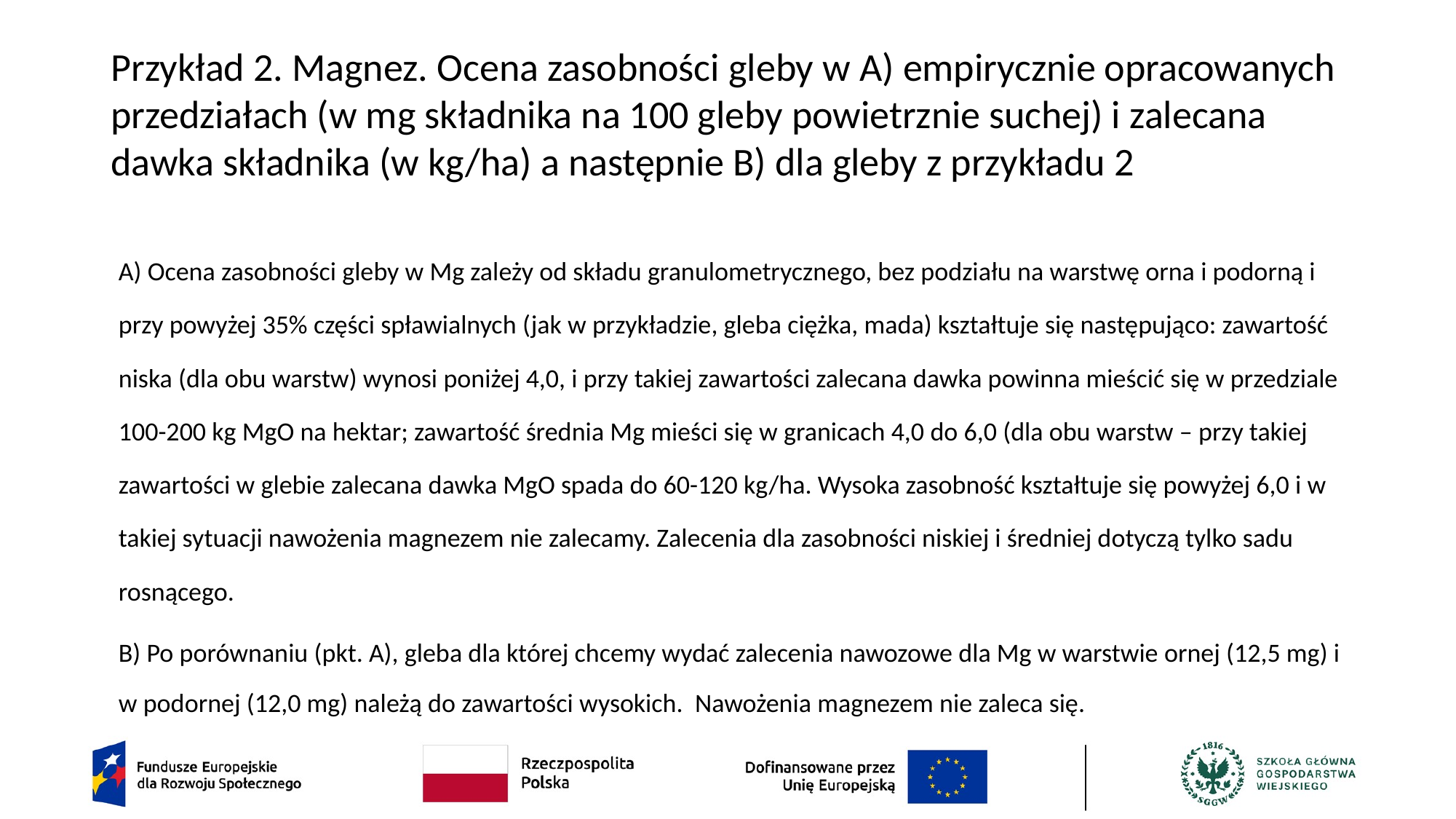

# Przykład 2. Magnez. Ocena zasobności gleby w A) empirycznie opracowanych przedziałach (w mg składnika na 100 gleby powietrznie suchej) i zalecana dawka składnika (w kg/ha) a następnie B) dla gleby z przykładu 2
A) Ocena zasobności gleby w Mg zależy od składu granulometrycznego, bez podziału na warstwę orna i podorną i przy powyżej 35% części spławialnych (jak w przykładzie, gleba ciężka, mada) kształtuje się następująco: zawartość niska (dla obu warstw) wynosi poniżej 4,0, i przy takiej zawartości zalecana dawka powinna mieścić się w przedziale 100-200 kg MgO na hektar; zawartość średnia Mg mieści się w granicach 4,0 do 6,0 (dla obu warstw – przy takiej zawartości w glebie zalecana dawka MgO spada do 60-120 kg/ha. Wysoka zasobność kształtuje się powyżej 6,0 i w takiej sytuacji nawożenia magnezem nie zalecamy. Zalecenia dla zasobności niskiej i średniej dotyczą tylko sadu rosnącego.
B) Po porównaniu (pkt. A), gleba dla której chcemy wydać zalecenia nawozowe dla Mg w warstwie ornej (12,5 mg) i w podornej (12,0 mg) należą do zawartości wysokich.  Nawożenia magnezem nie zaleca się.